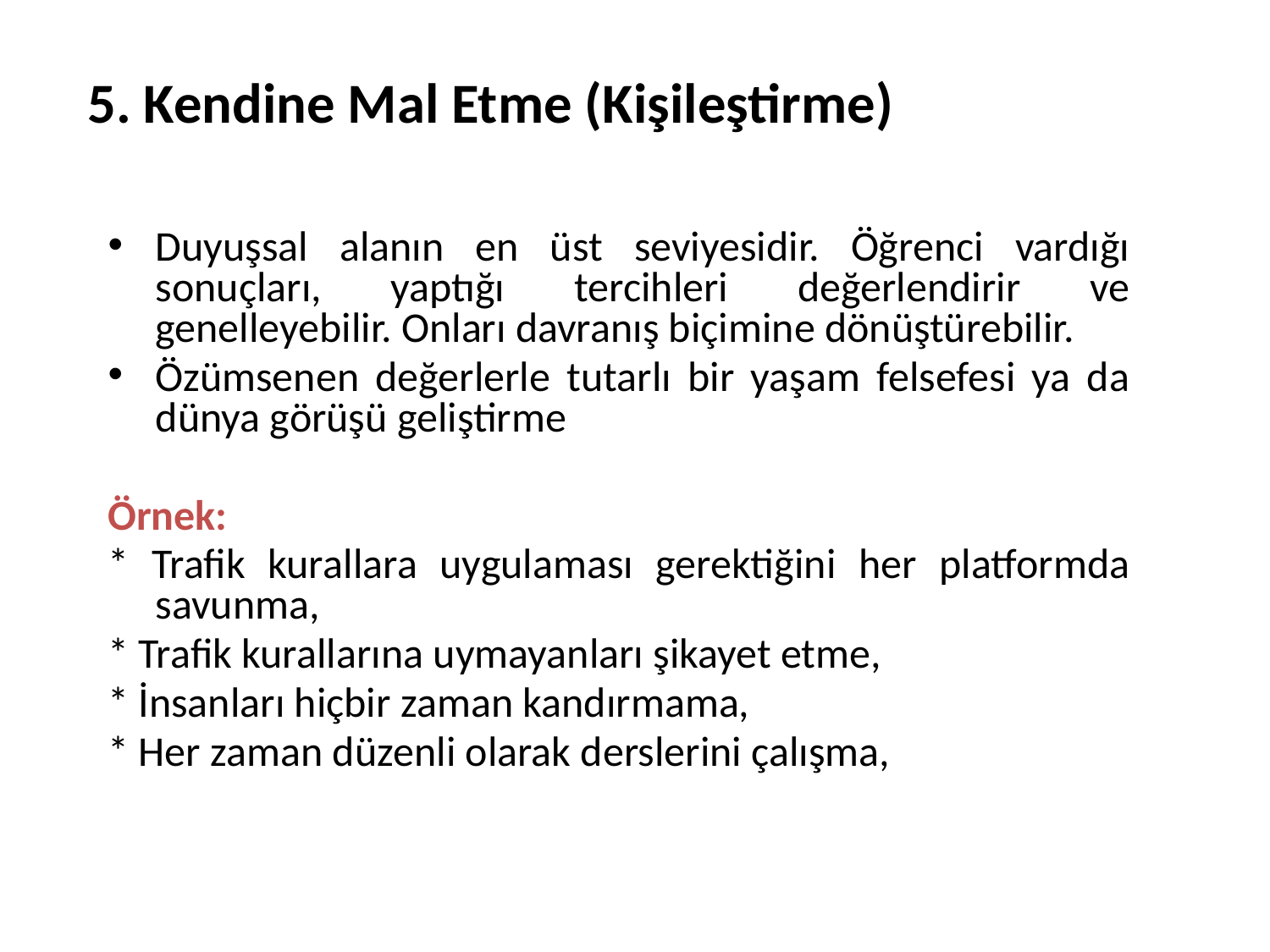

# 5. Kendine Mal Etme (Kişileştirme)
Duyuşsal alanın en üst seviyesidir. Öğrenci vardığı sonuçları, yaptığı tercihleri değerlendirir ve genelleyebilir. Onları davranış biçimine dönüştürebilir.
Özümsenen değerlerle tutarlı bir yaşam felsefesi ya da dünya görüşü geliştirme

Örnek:
* Trafik kurallara uygulaması gerektiğini her platformda savunma,
* Trafik kurallarına uymayanları şikayet etme,
* İnsanları hiçbir zaman kandırmama,
* Her zaman düzenli olarak derslerini çalışma,